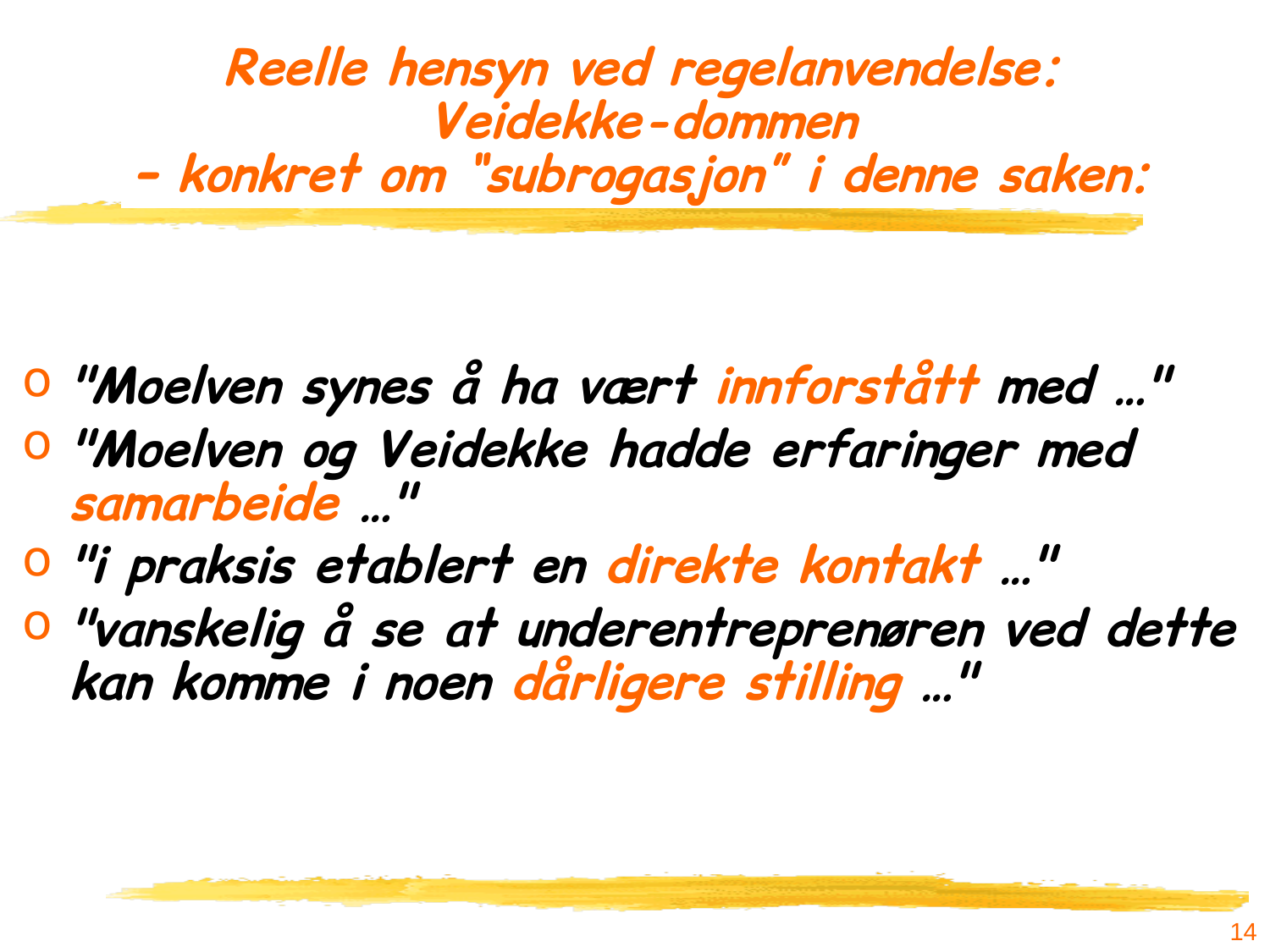

# Reelle hensyn ved regelanvendelse: Veidekke-dommen – konkret om “subrogasjon” i denne saken:

"Moelven synes å ha vært innforstått med …"
"Moelven og Veidekke hadde erfaringer med samarbeide …"
"i praksis etablert en direkte kontakt …"
"vanskelig å se at underentreprenøren ved dette kan komme i noen dårligere stilling …"
14